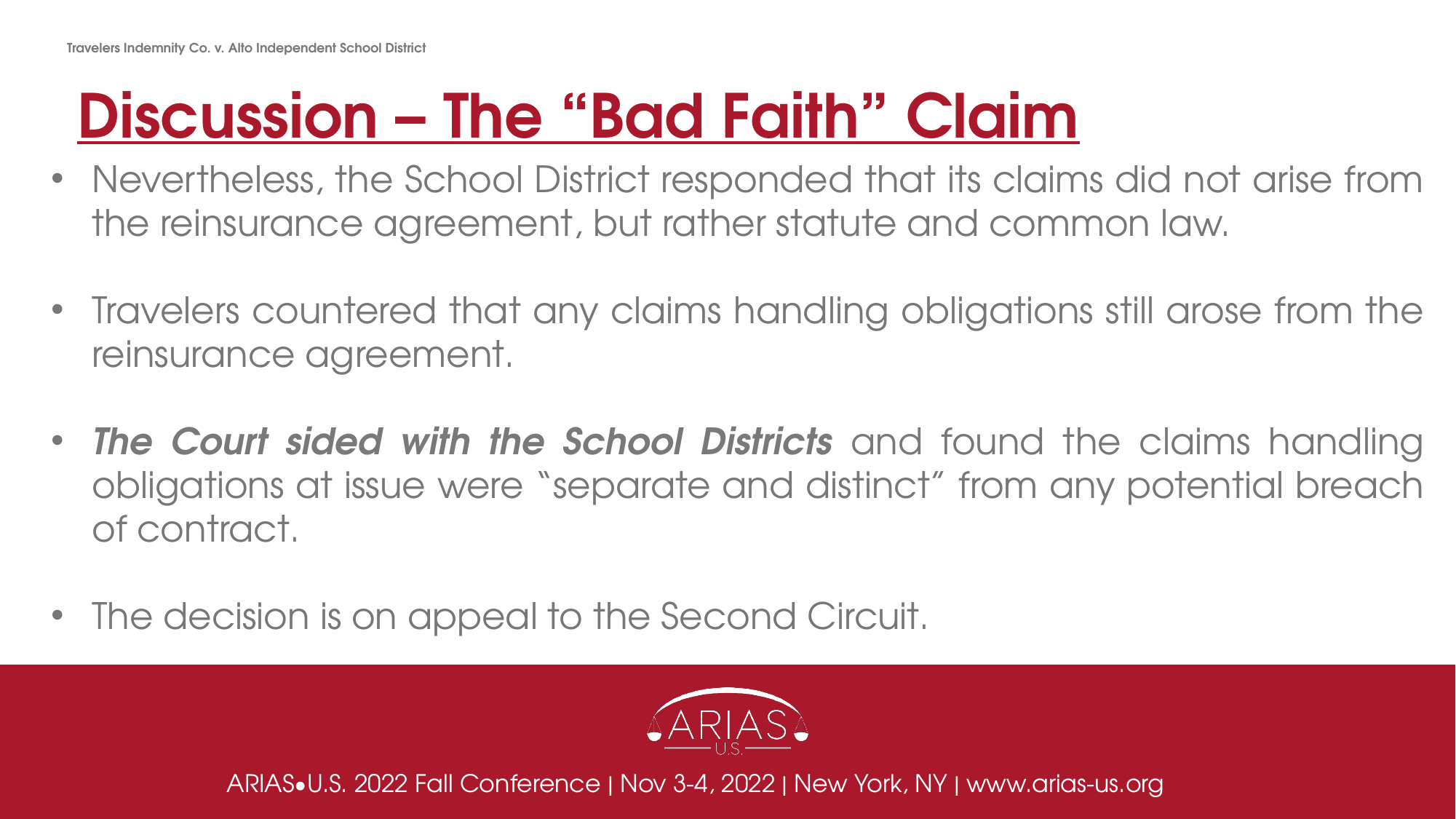

Travelers Indemnity Co. v. Alto Independent School District
# Discussion – The “Bad Faith” Claim
Nevertheless, the School District responded that its claims did not arise from the reinsurance agreement, but rather statute and common law.

Travelers countered that any claims handling obligations still arose from the reinsurance agreement.

The Court sided with the School Districts and found the claims handling obligations at issue were “separate and distinct” from any potential breach of contract.

The decision is on appeal to the Second Circuit.